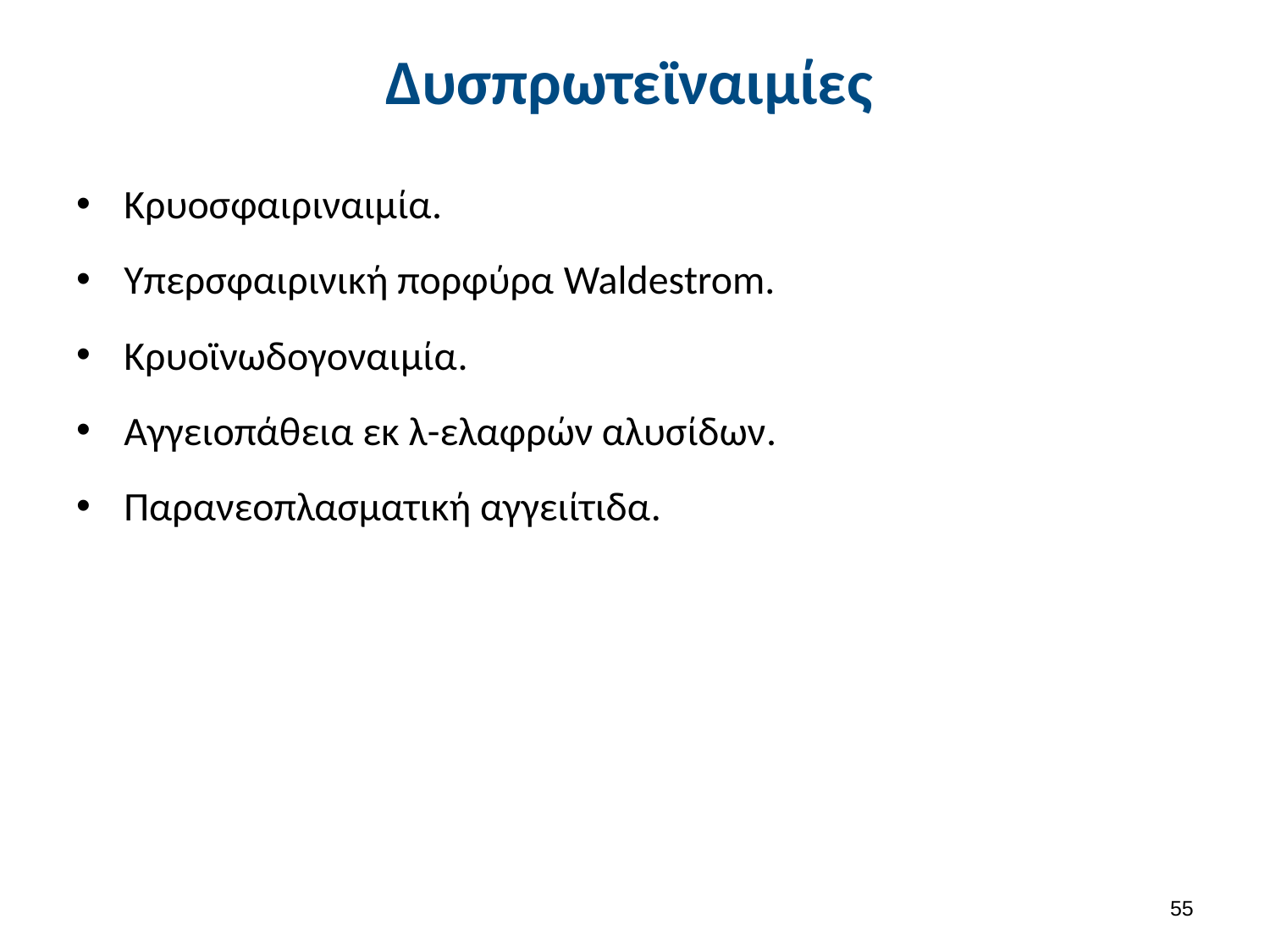

# Δυσπρωτεϊναιμίες
Κρυοσφαιριναιμία.
Υπερσφαιρινική πορφύρα Waldestrom.
Κρυοϊνωδογοναιμία.
Αγγειοπάθεια εκ λ-ελαφρών αλυσίδων.
Παρανεοπλασματική αγγειίτιδα.
55